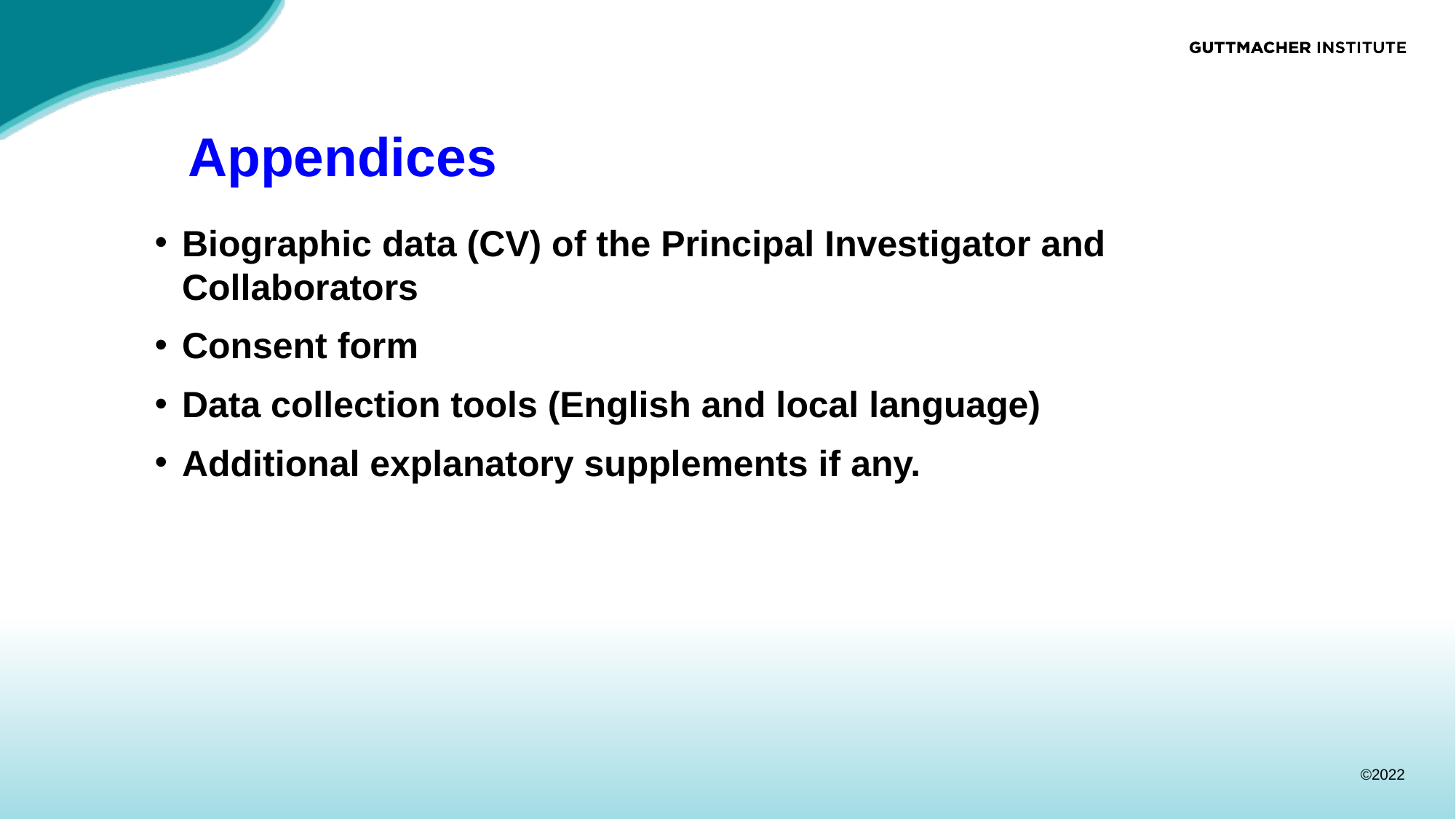

# Appendices
Biographic data (CV) of the Principal Investigator and Collaborators
Consent form
Data collection tools (English and local language)
Additional explanatory supplements if any.